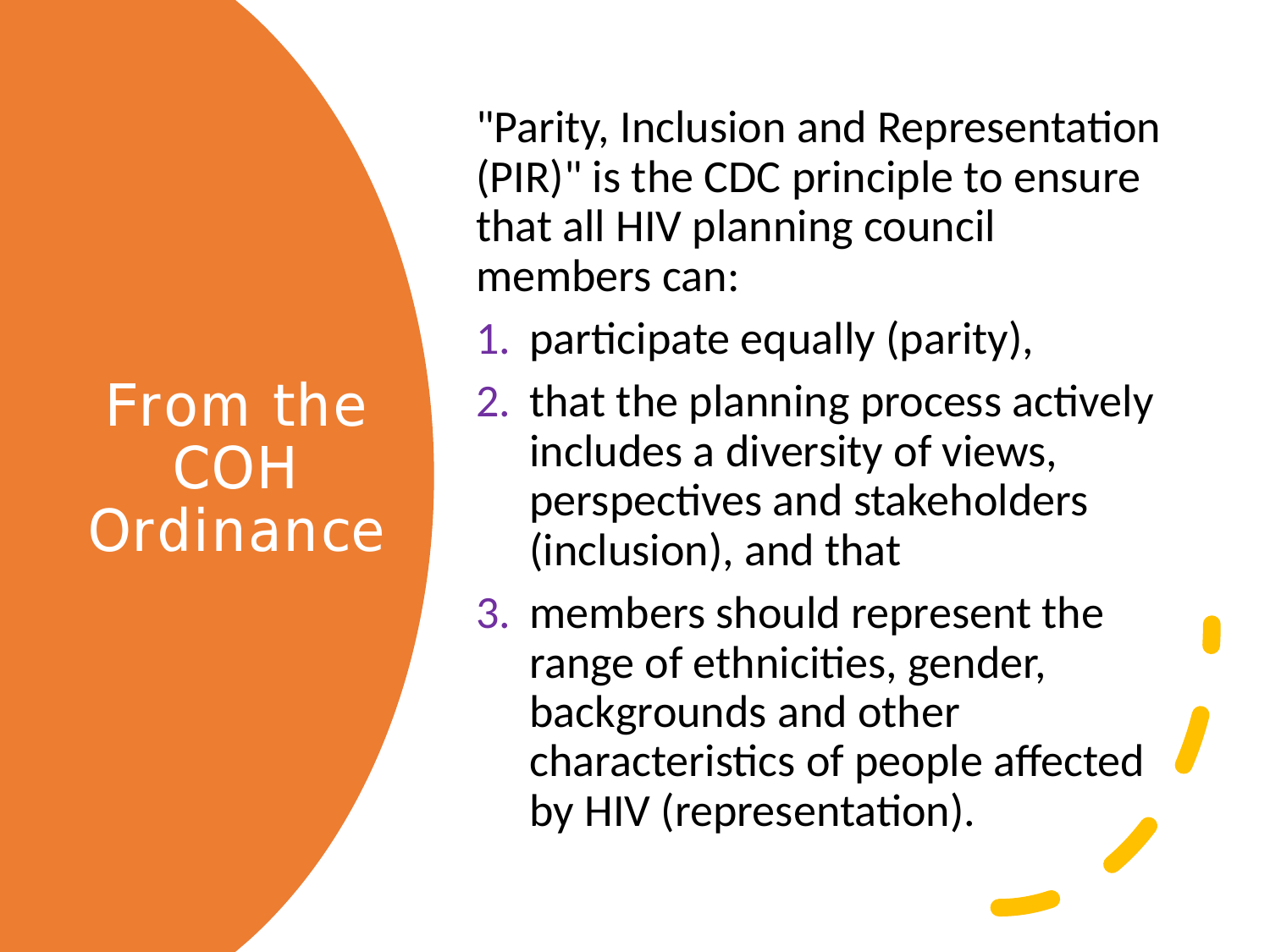

"Parity, Inclusion and Representation (PIR)" is the CDC principle to ensure that all HIV planning council members can:
participate equally (parity),
that the planning process actively includes a diversity of views, perspectives and stakeholders (inclusion), and that
members should represent the range of ethnicities, gender, backgrounds and other characteristics of people affected by HIV (representation).
# From the COH Ordinance